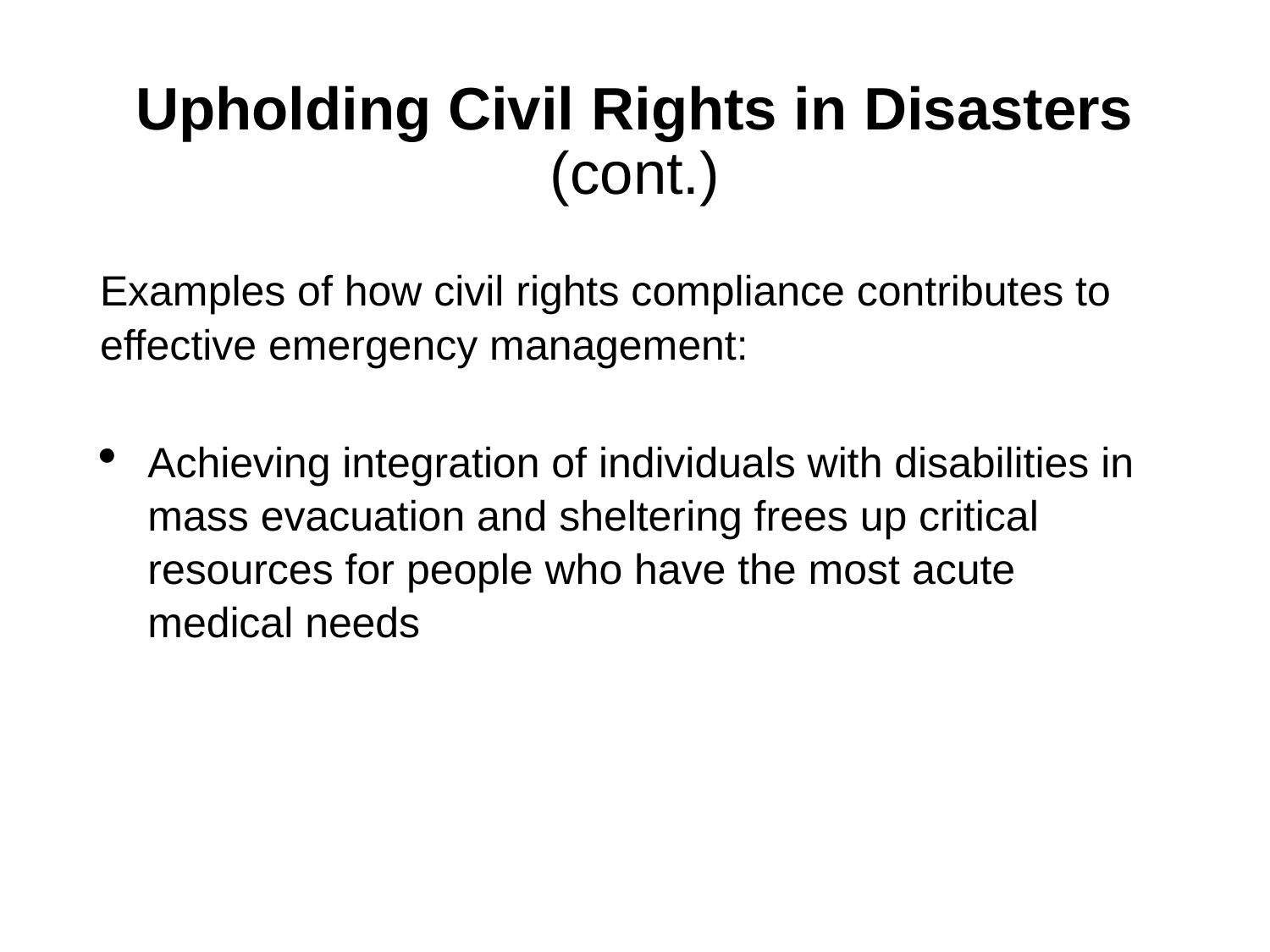

# Upholding Civil Rights in Disasters (cont.)
Examples of how civil rights compliance contributes to effective emergency management:
Achieving integration of individuals with disabilities in mass evacuation and sheltering frees up critical resources for people who have the most acute medical needs